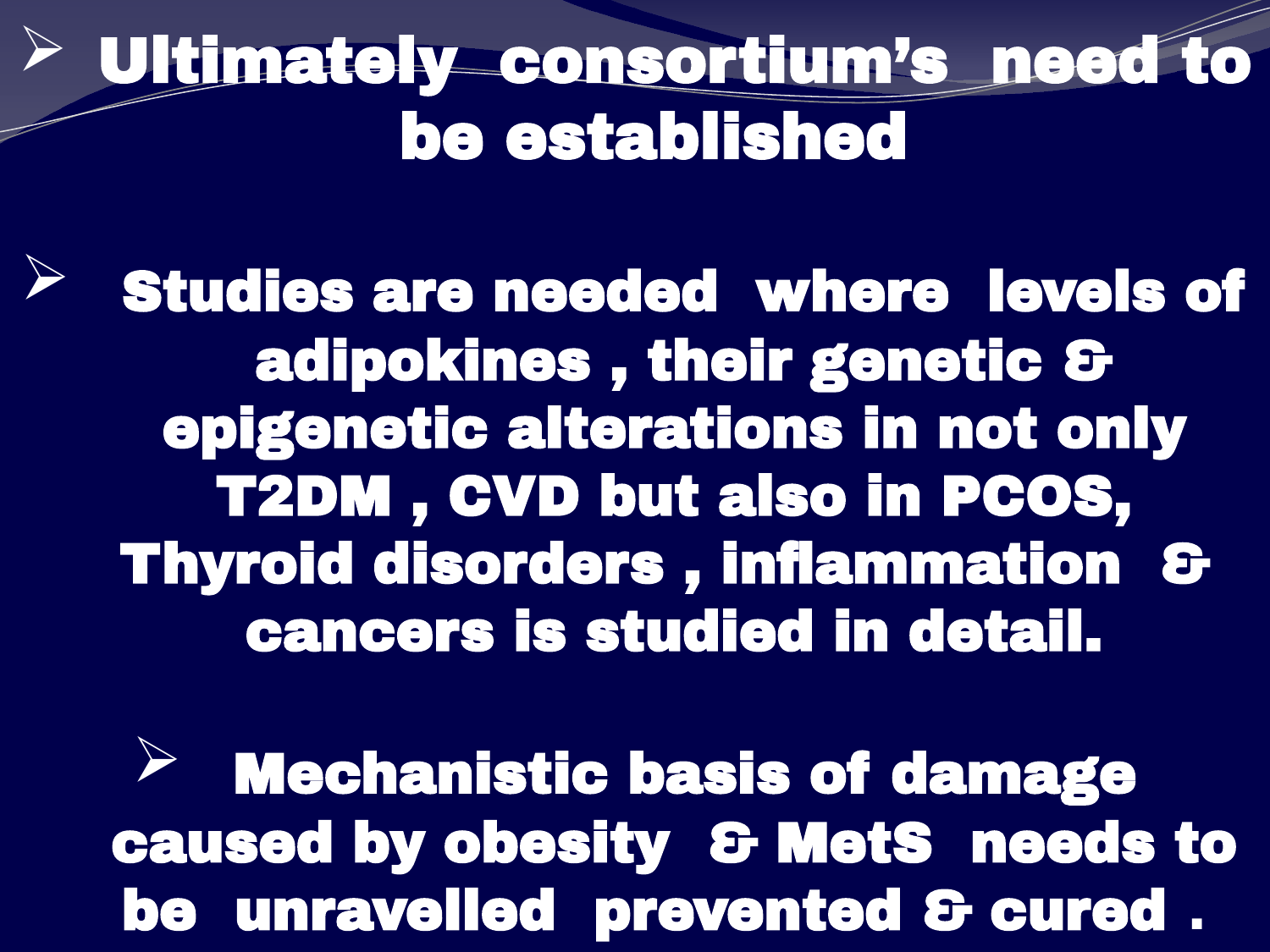

Ultimately  consortium’s  need to be established

 Studies are needed  where  levels of  adipokines , their genetic & epigenetic alterations in not only T2DM , CVD but also in PCOS, Thyroid disorders , inflammation  &  cancers is studied in detail.

 Mechanistic basis of damage caused by obesity  & MetS  needs to be  unravelled  prevented & cured .